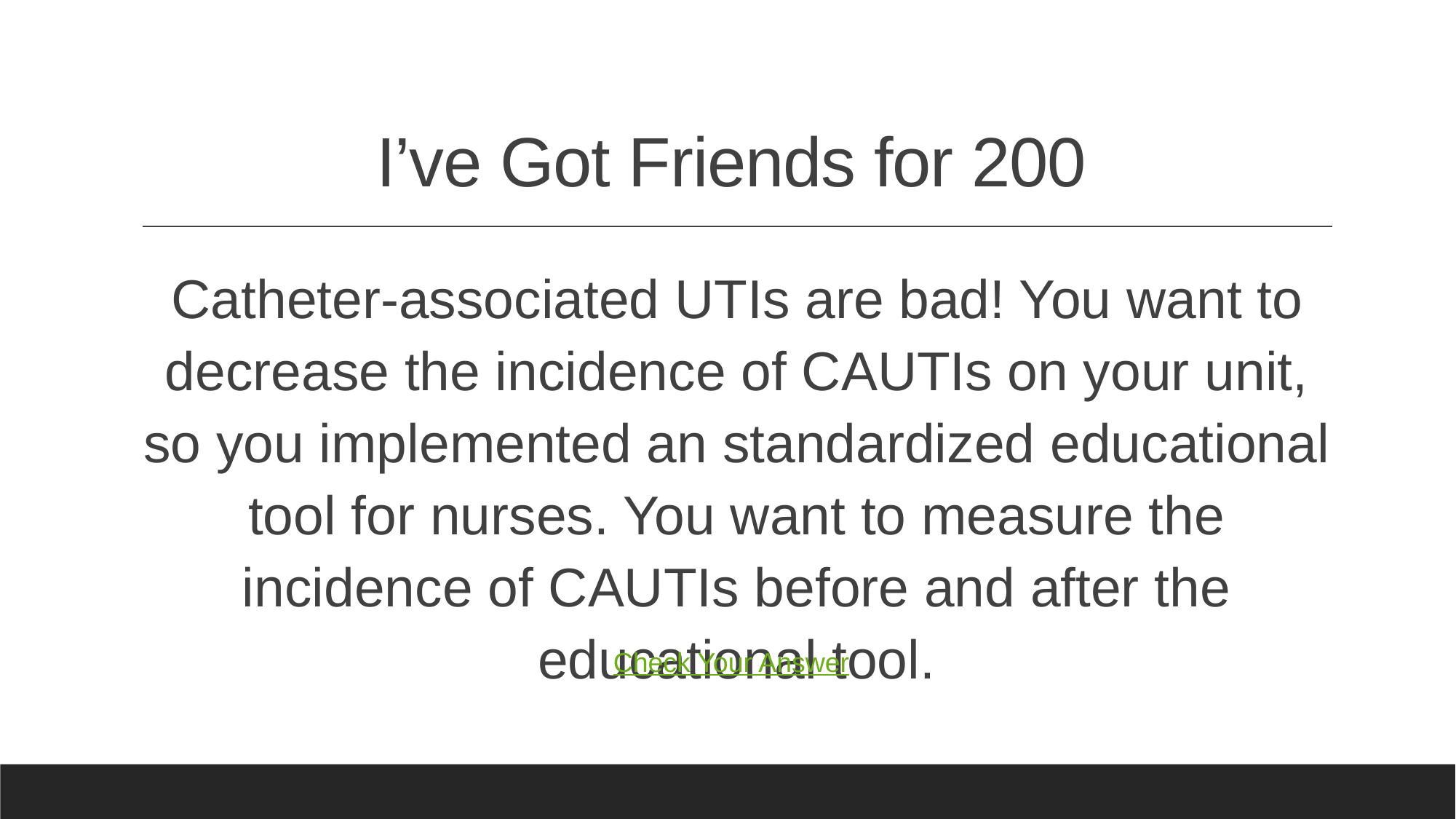

# I’ve Got Friends for 200
Catheter-associated UTIs are bad! You want to decrease the incidence of CAUTIs on your unit, so you implemented an standardized educational tool for nurses. You want to measure the incidence of CAUTIs before and after the educational tool.
Check Your Answer